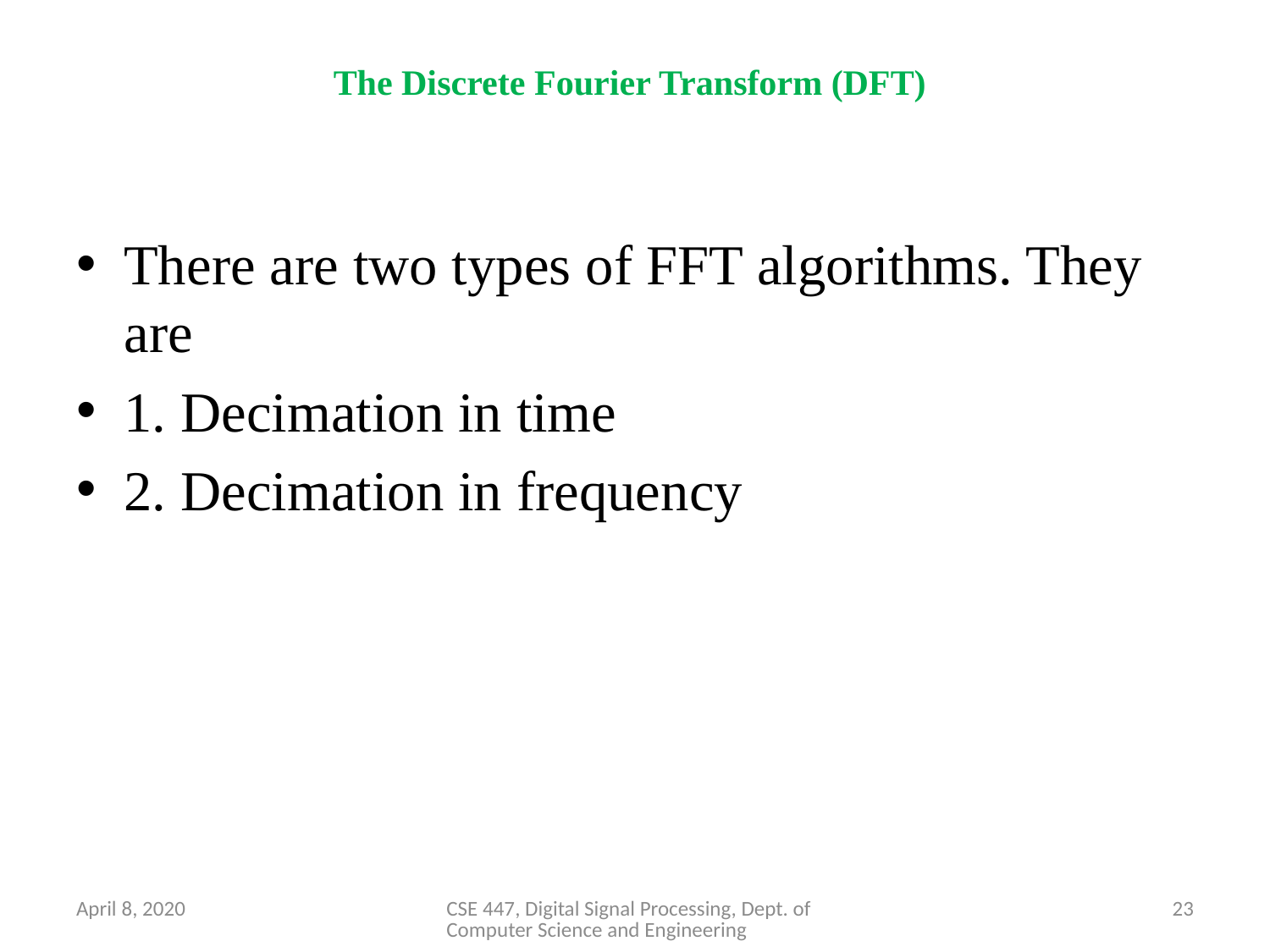

The Discrete Fourier Transform (DFT)

There are two types of FFT algorithms. They are
1. Decimation in time
2. Decimation in frequency
April 8, 2020
CSE 447, Digital Signal Processing, Dept. of Computer Science and Engineering
23